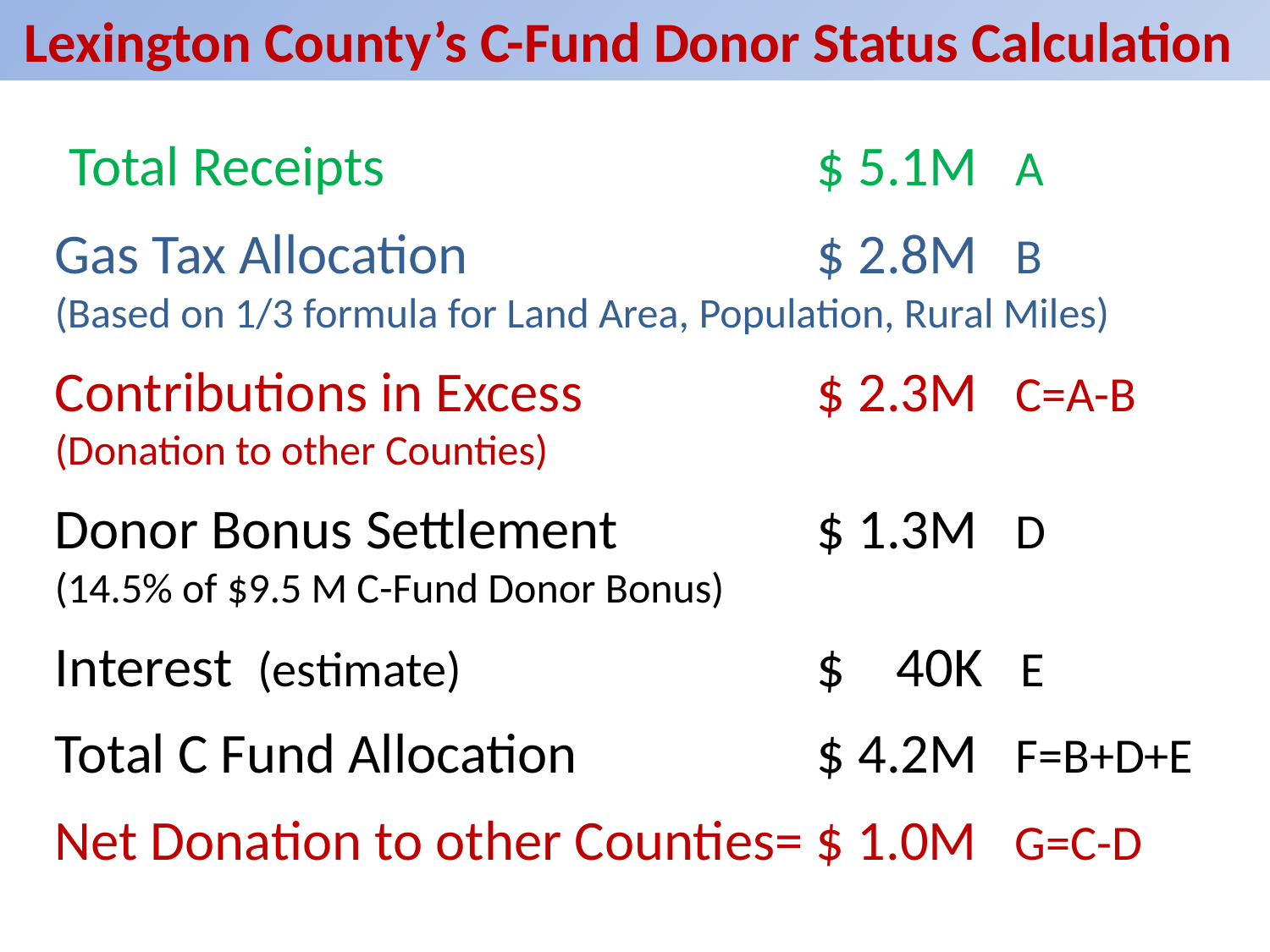

Lexington County’s C-Fund Donor Status Calculation
 Total Receipts		 		$ 5.1M   A

Gas Tax Allocation 			$ 2.8M   B
(Based on 1/3 formula for Land Area, Population, Rural Miles)

Contributions in Excess 		$ 2.3M   C=A-B
(Donation to other Counties)

Donor Bonus Settlement		$ 1.3M   D
(14.5% of $9.5 M C-Fund Donor Bonus)

Interest  (estimate)			$    40K   E

Total C Fund Allocation 		$ 4.2M   F=B+D+E

Net Donation to other Counties= $ 1.0M   G=C-D